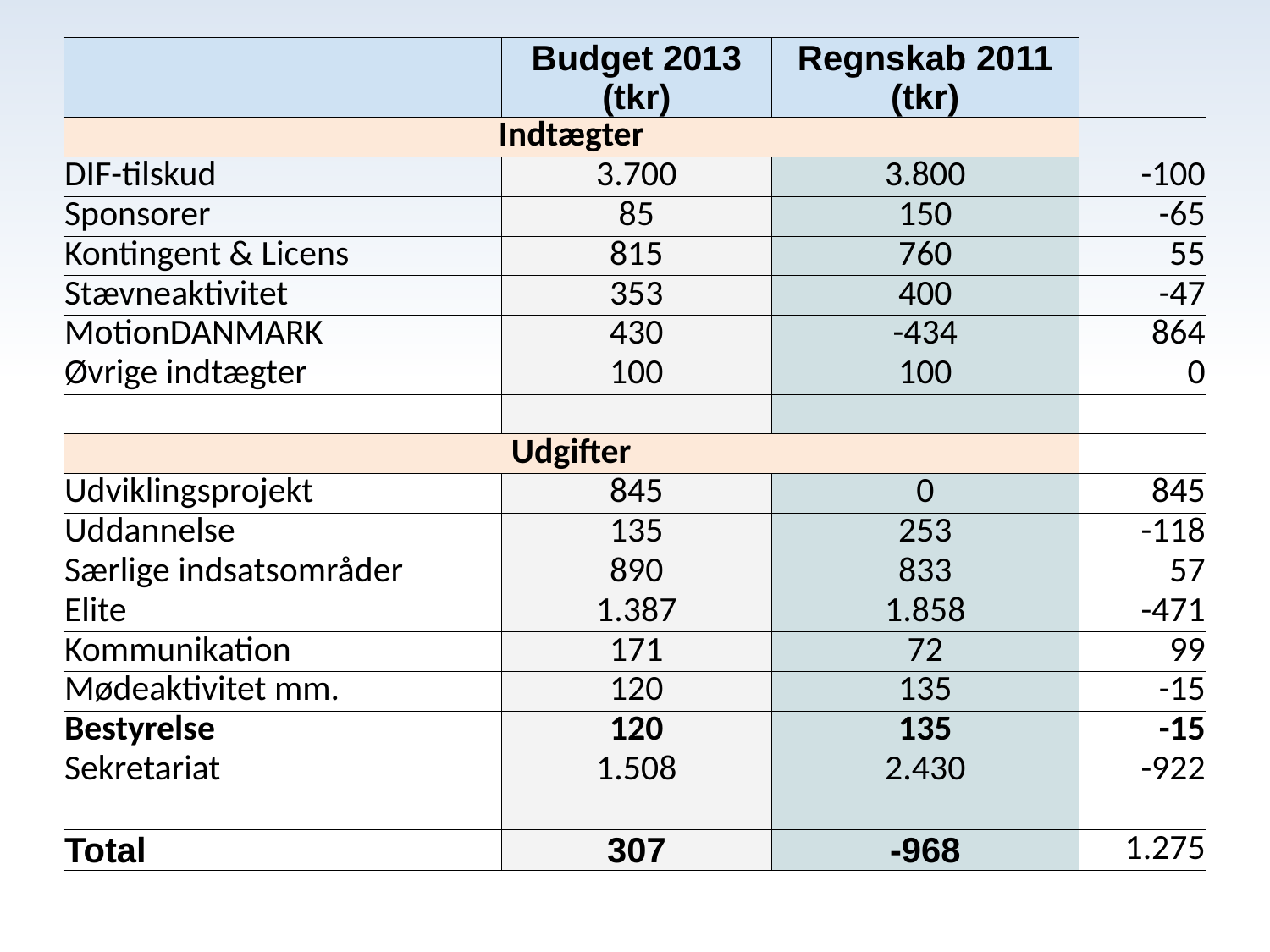

|  | Budget 2013 (tkr) | Regnskab 2011 (tkr) |  |
| --- | --- | --- | --- |
| Indtægter |  |  |  |
| DIF-tilskud | 3.700 | 3.800 | -100 |
| Sponsorer | 85 | 150 | -65 |
| Kontingent & Licens | 815 | 760 | 55 |
| Stævneaktivitet | 353 | 400 | -47 |
| MotionDANMARK | 430 | -434 | 864 |
| Øvrige indtægter | 100 | 100 | 0 |
|  |  |  |  |
| Udgifter |  |  |  |
| Udviklingsprojekt | 845 | 0 | 845 |
| Uddannelse | 135 | 253 | -118 |
| Særlige indsatsområder | 890 | 833 | 57 |
| Elite | 1.387 | 1.858 | -471 |
| Kommunikation | 171 | 72 | 99 |
| Mødeaktivitet mm. | 120 | 135 | -15 |
| Bestyrelse | 120 | 135 | -15 |
| Sekretariat | 1.508 | 2.430 | -922 |
|  |  |  |  |
| Total | 307 | -968 | 1.275 |